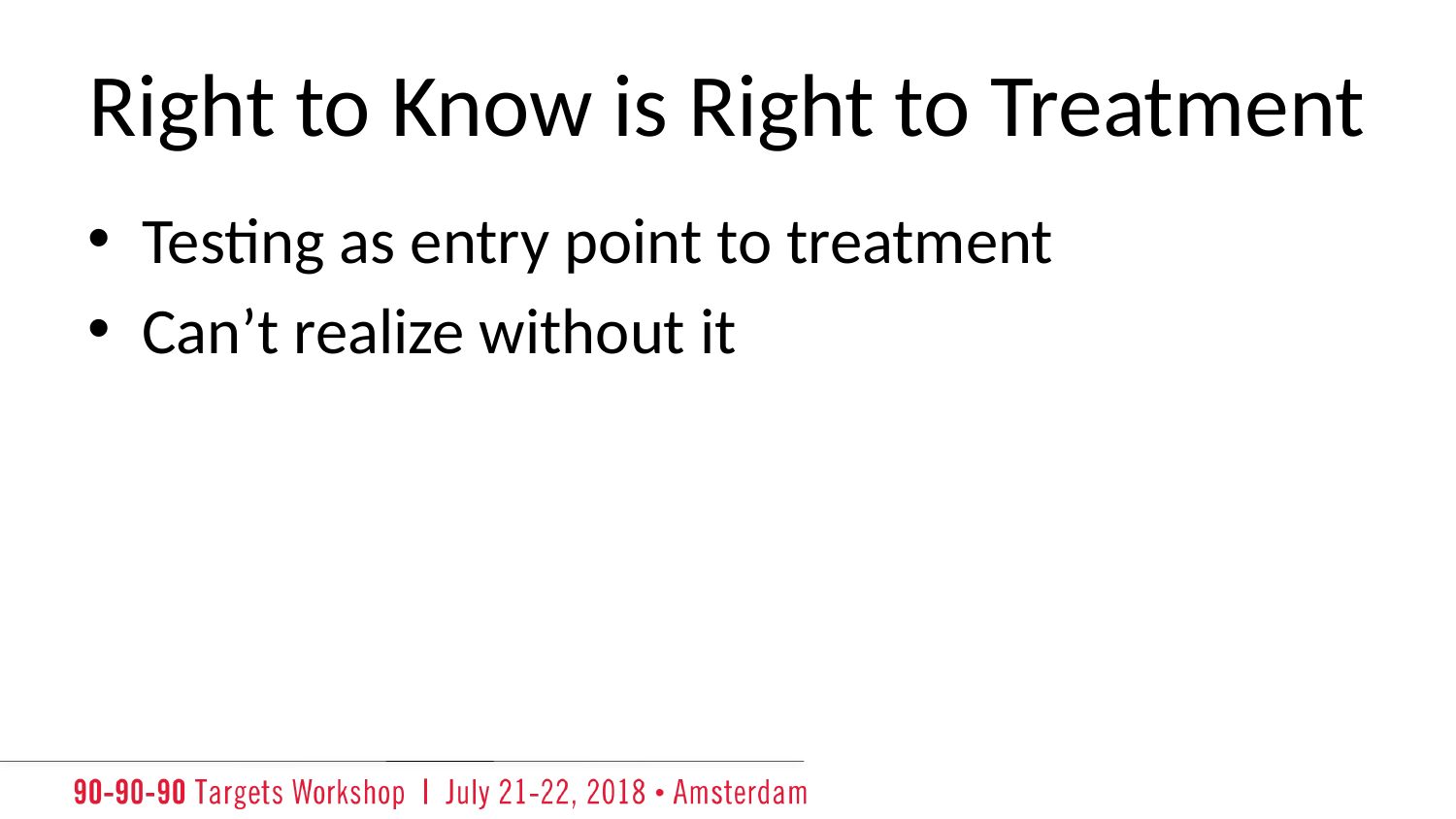

# Right to Know is Right to Treatment
Testing as entry point to treatment
Can’t realize without it